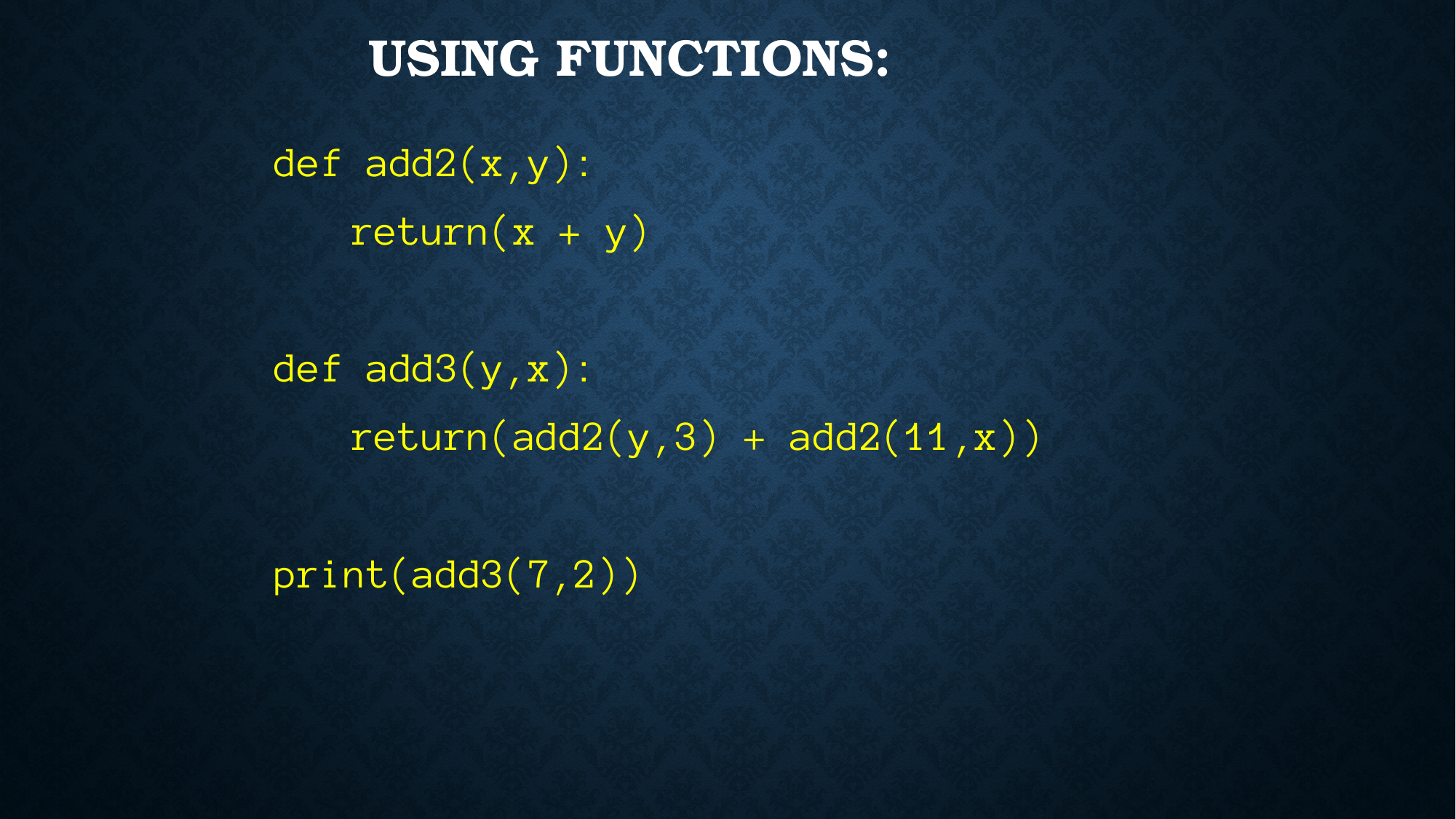

# Using functions:
def add2(x,y):
 return(x + y)

def add3(y,x):
 return(add2(y,3) + add2(11,x))

print(add3(7,2))